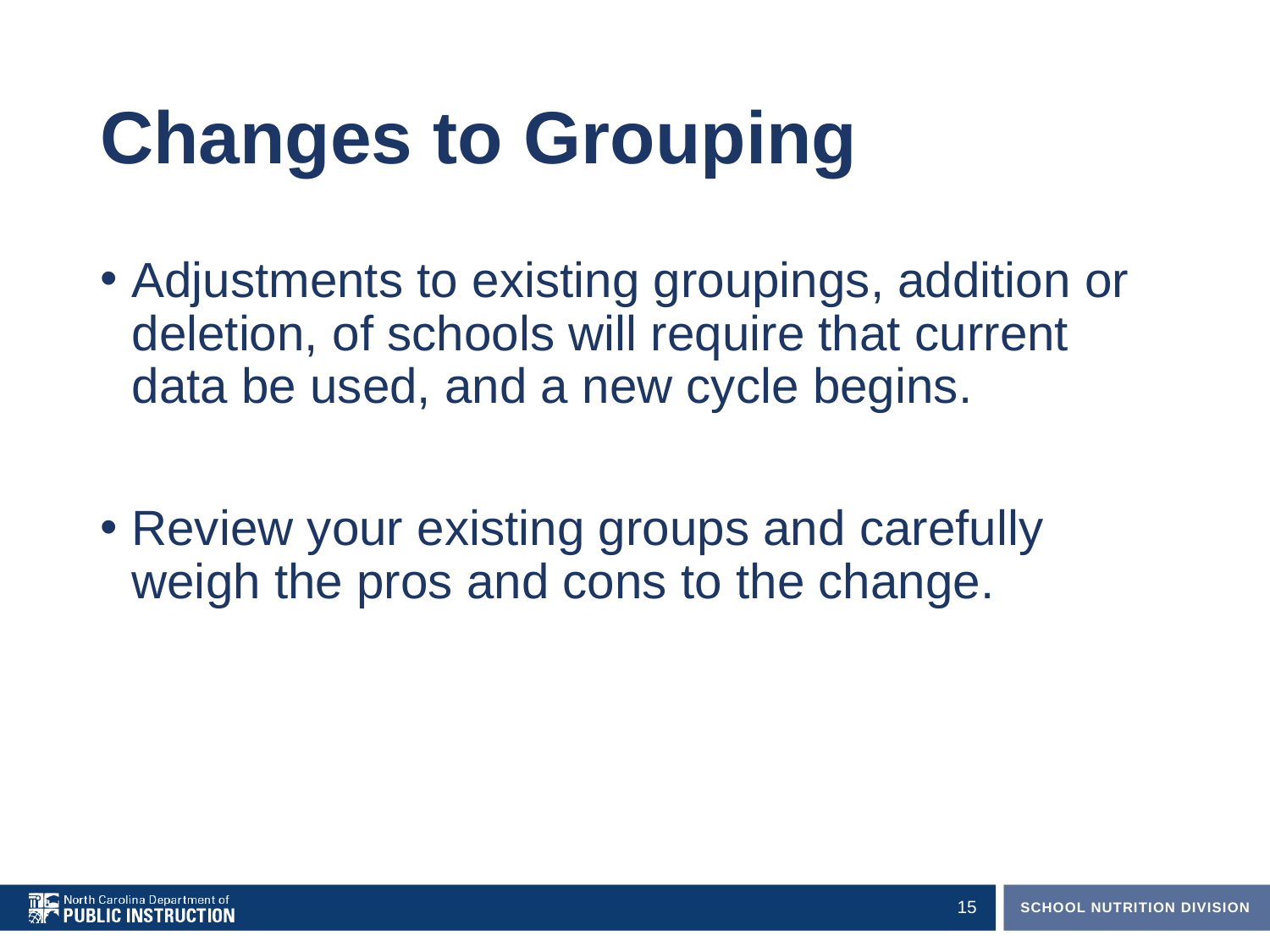

# Changes to Grouping
Adjustments to existing groupings, addition or deletion, of schools will require that current data be used, and a new cycle begins.

Review your existing groups and carefully weigh the pros and cons to the change.
15